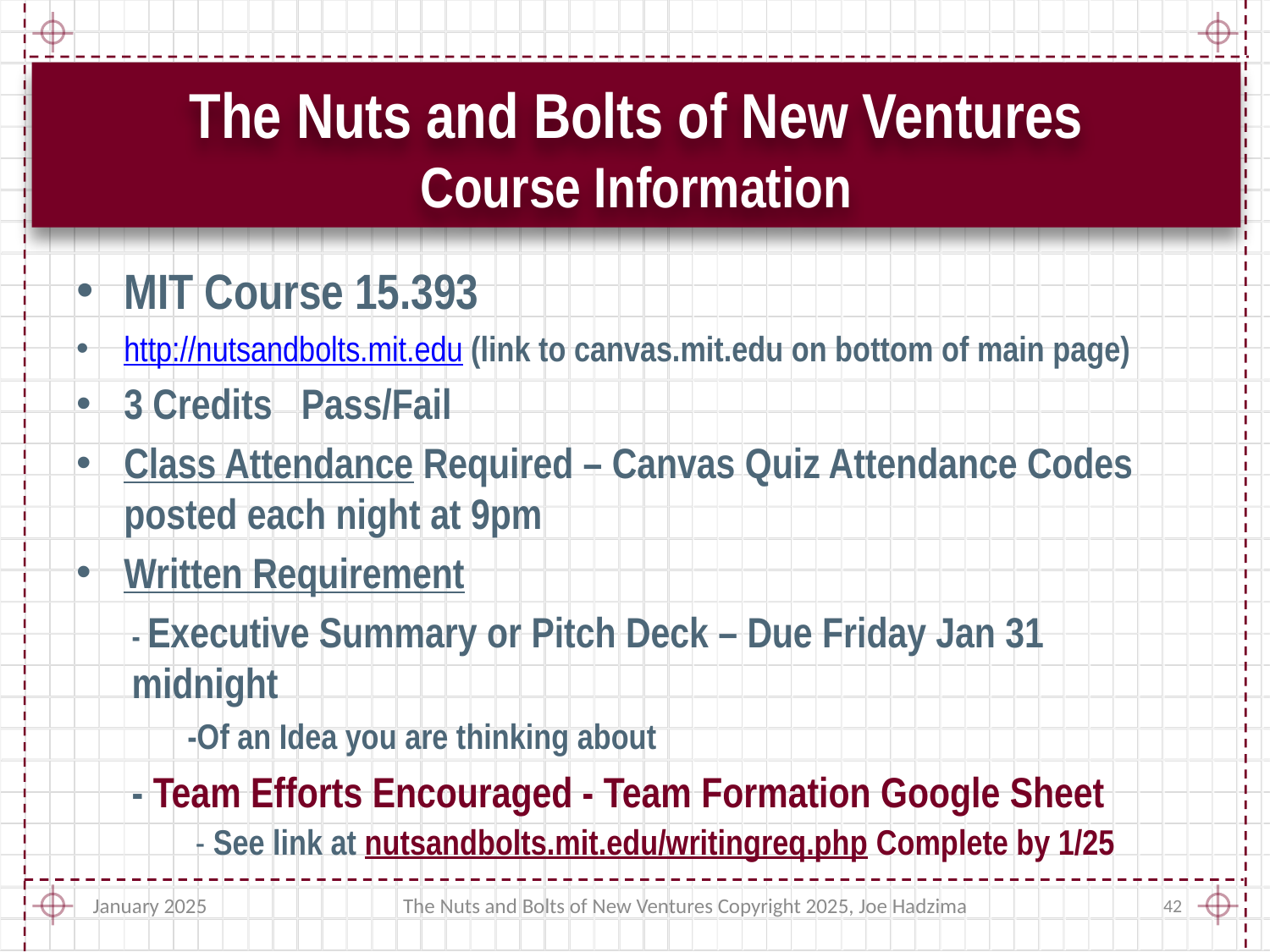

# The Nuts and Bolts of New Ventures Course Information
MIT Course 15.393
http://nutsandbolts.mit.edu (link to canvas.mit.edu on bottom of main page)
3 Credits   Pass/Fail
Class Attendance Required – Canvas Quiz Attendance Codes posted each night at 9pm
Written Requirement
- Executive Summary or Pitch Deck – Due Friday Jan 31 midnight
-Of an Idea you are thinking about
- Team Efforts Encouraged - Team Formation Google Sheet
 - See link at nutsandbolts.mit.edu/writingreq.php Complete by 1/25

January 2025
The Nuts and Bolts of New Ventures Copyright 2025, Joe Hadzima
42